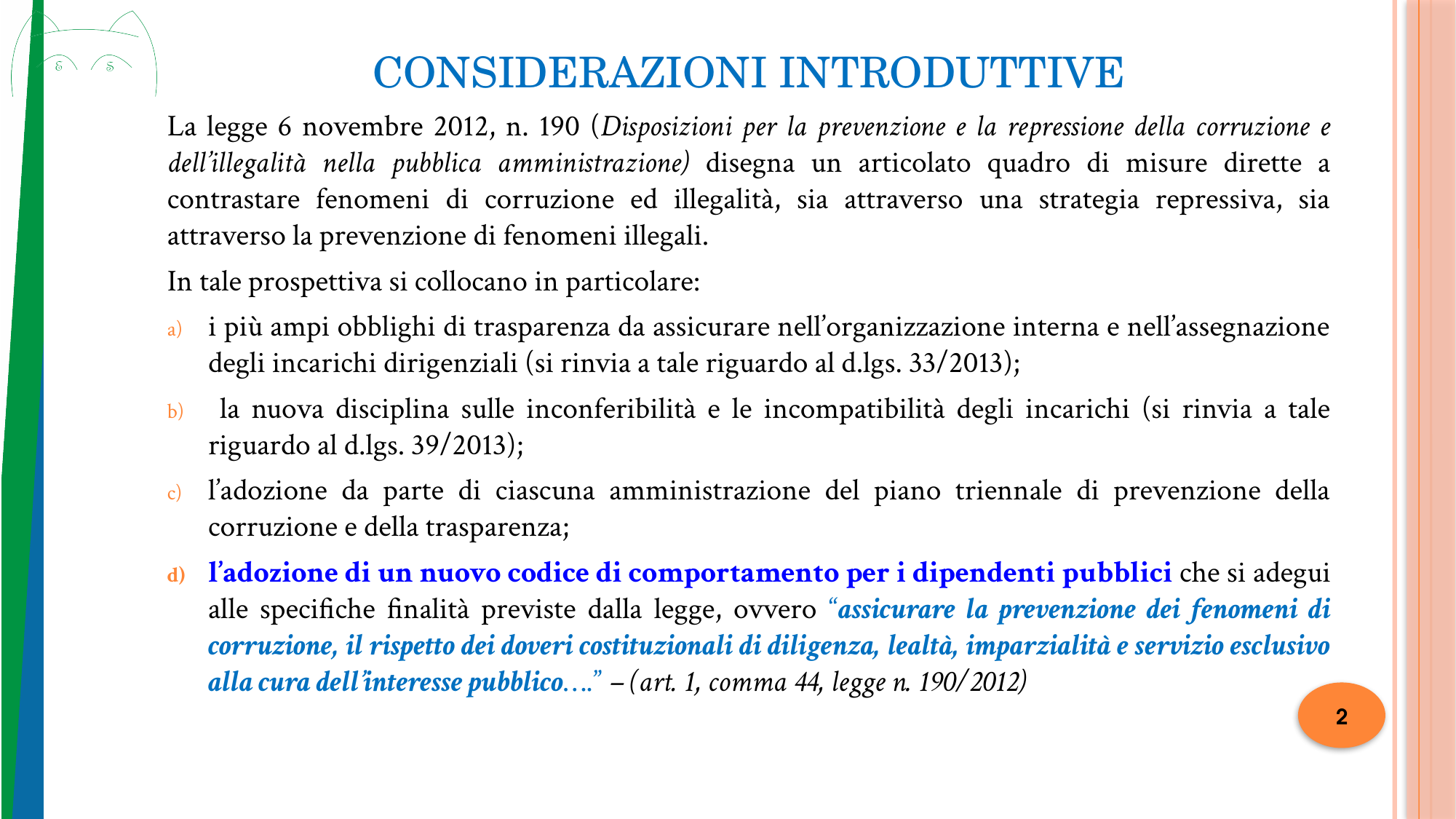

Considerazioni introduttive
La legge 6 novembre 2012, n. 190 (Disposizioni per la prevenzione e la repressione della corruzione e dell’illegalità nella pubblica amministrazione) disegna un articolato quadro di misure dirette a contrastare fenomeni di corruzione ed illegalità, sia attraverso una strategia repressiva, sia attraverso la prevenzione di fenomeni illegali.
In tale prospettiva si collocano in particolare:
i più ampi obblighi di trasparenza da assicurare nell’organizzazione interna e nell’assegnazione degli incarichi dirigenziali (si rinvia a tale riguardo al d.lgs. 33/2013);
 la nuova disciplina sulle inconferibilità e le incompatibilità degli incarichi (si rinvia a tale riguardo al d.lgs. 39/2013);
l’adozione da parte di ciascuna amministrazione del piano triennale di prevenzione della corruzione e della trasparenza;
l’adozione di un nuovo codice di comportamento per i dipendenti pubblici che si adegui alle specifiche finalità previste dalla legge, ovvero “assicurare la prevenzione dei fenomeni di corruzione, il rispetto dei doveri costituzionali di diligenza, lealtà, imparzialità e servizio esclusivo alla cura dell’interesse pubblico….” – (art. 1, comma 44, legge n. 190/2012)
2